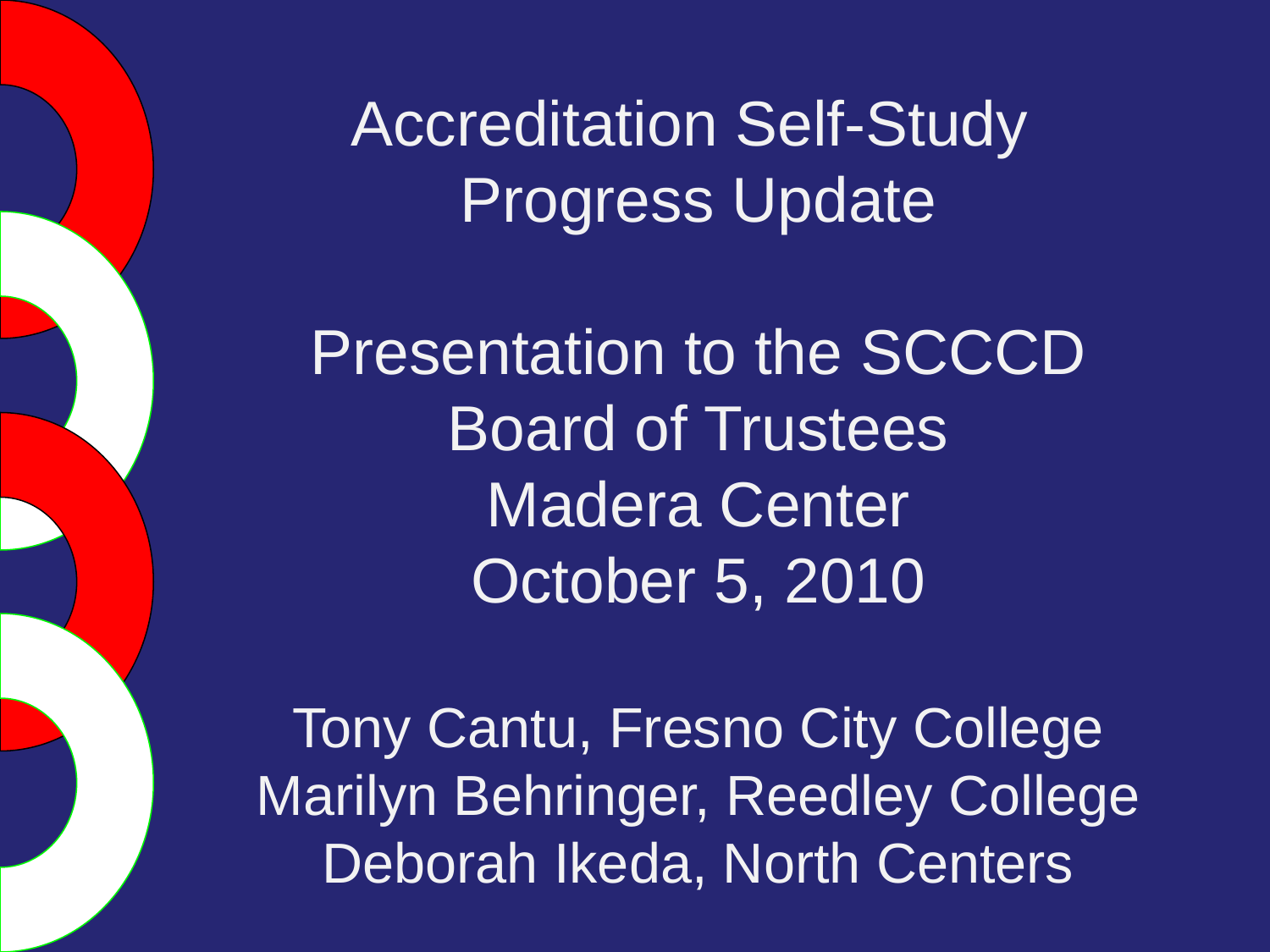

Accreditation Self-Study
Progress Update

Presentation to the SCCCD
Board of Trustees
Madera Center
October 5, 2010

Tony Cantu, Fresno City College
Marilyn Behringer, Reedley College
Deborah Ikeda, North Centers